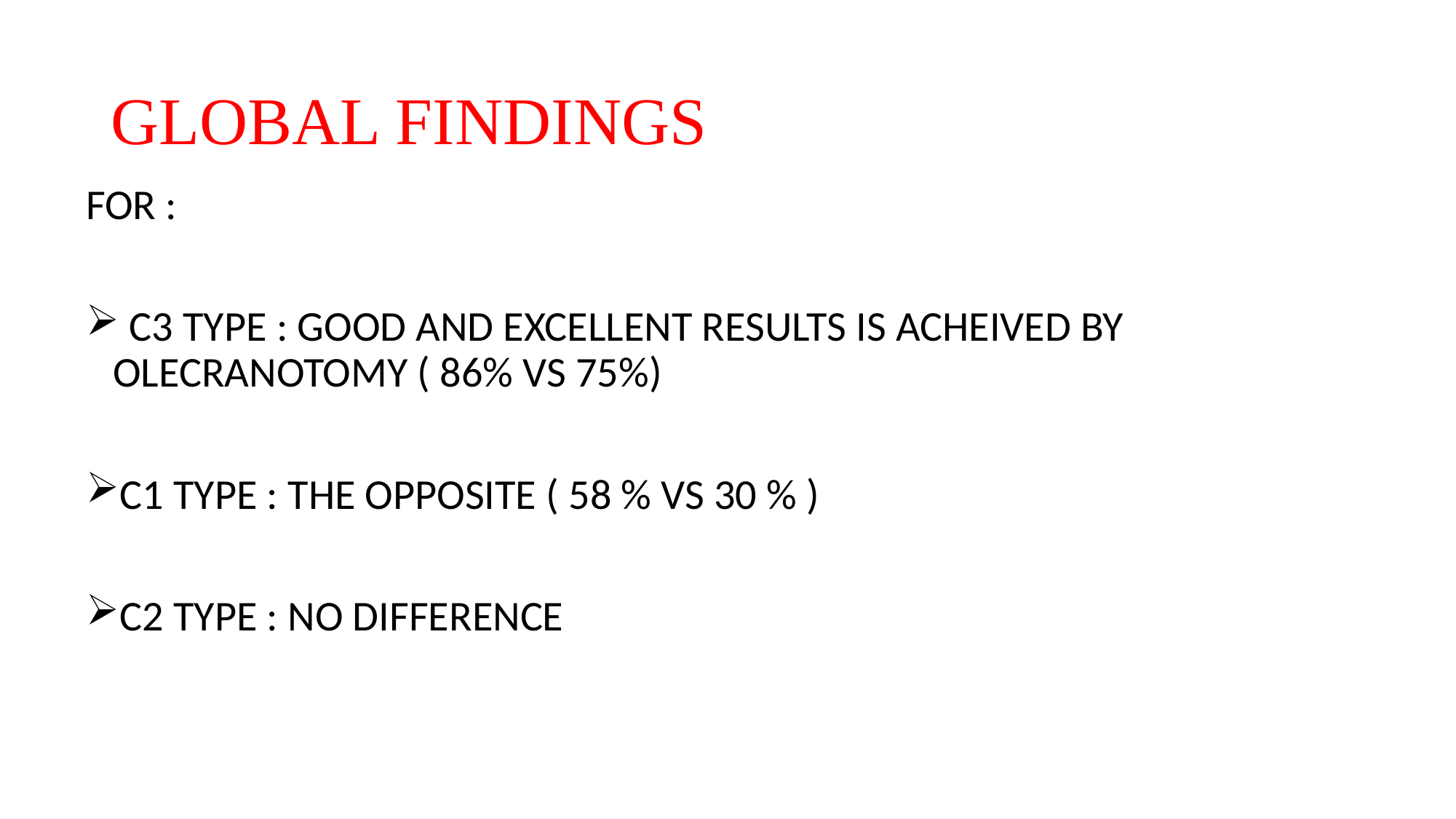

# GLOBAL FINDINGS
FOR :

 C3 TYPE : GOOD AND EXCELLENT RESULTS IS ACHEIVED BY   OLECRANOTOMY ( 86% VS 75%)

C1 TYPE : THE OPPOSITE ( 58 % VS 30 % )

C2 TYPE : NO DIFFERENCE